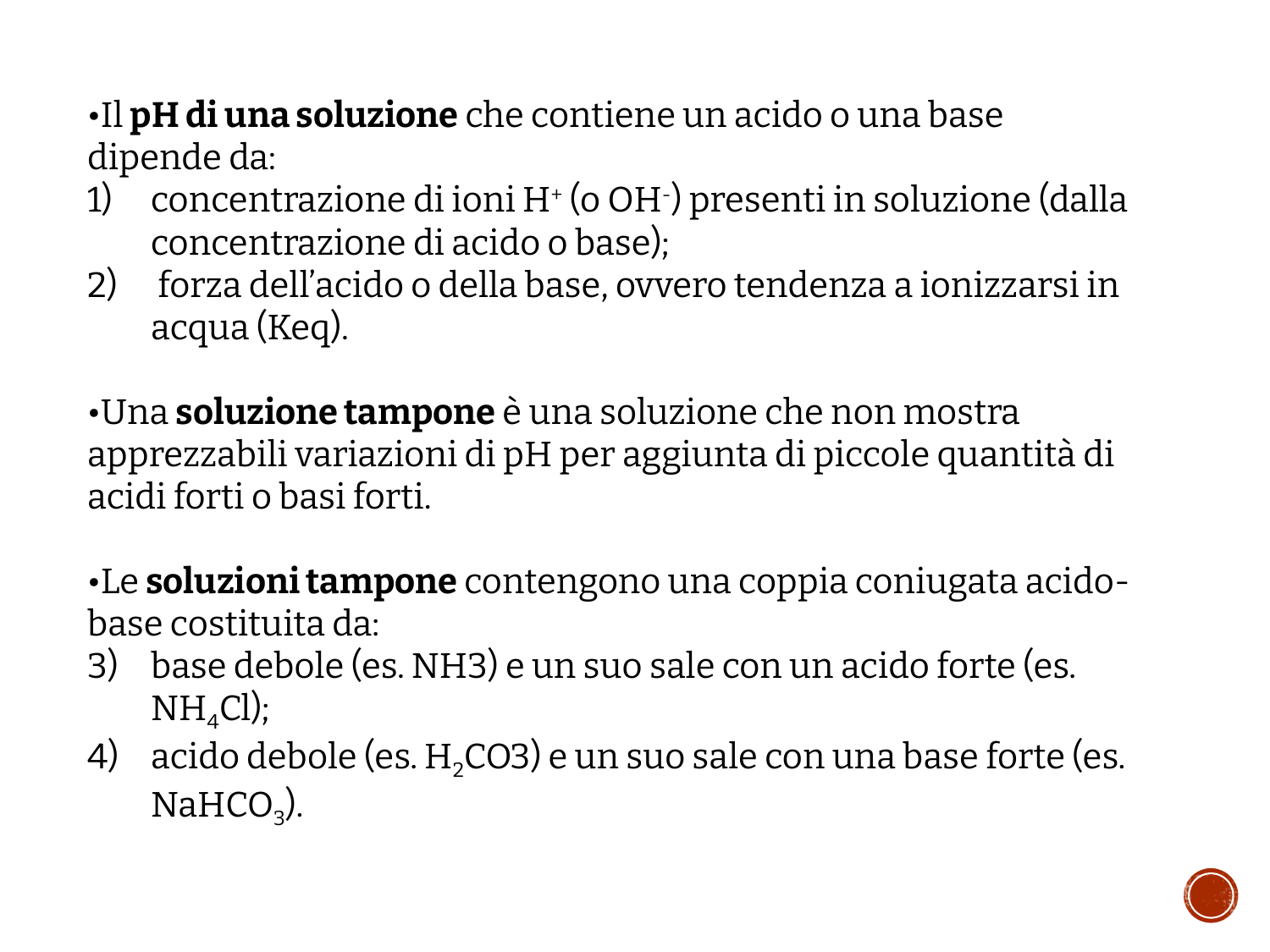

•Il pH di una soluzione che contiene un acido o una base dipende da:
concentrazione di ioni H+ (o OH-) presenti in soluzione (dalla concentrazione di acido o base);
 forza dell’acido o della base, ovvero tendenza a ionizzarsi in acqua (Keq).

•Una soluzione tampone è una soluzione che non mostra apprezzabili variazioni di pH per aggiunta di piccole quantità di acidi forti o basi forti.

•Le soluzioni tampone contengono una coppia coniugata acido-base costituita da:
base debole (es. NH3) e un suo sale con un acido forte (es. NH4Cl);
acido debole (es. H2CO3) e un suo sale con una base forte (es. NaHCO3).